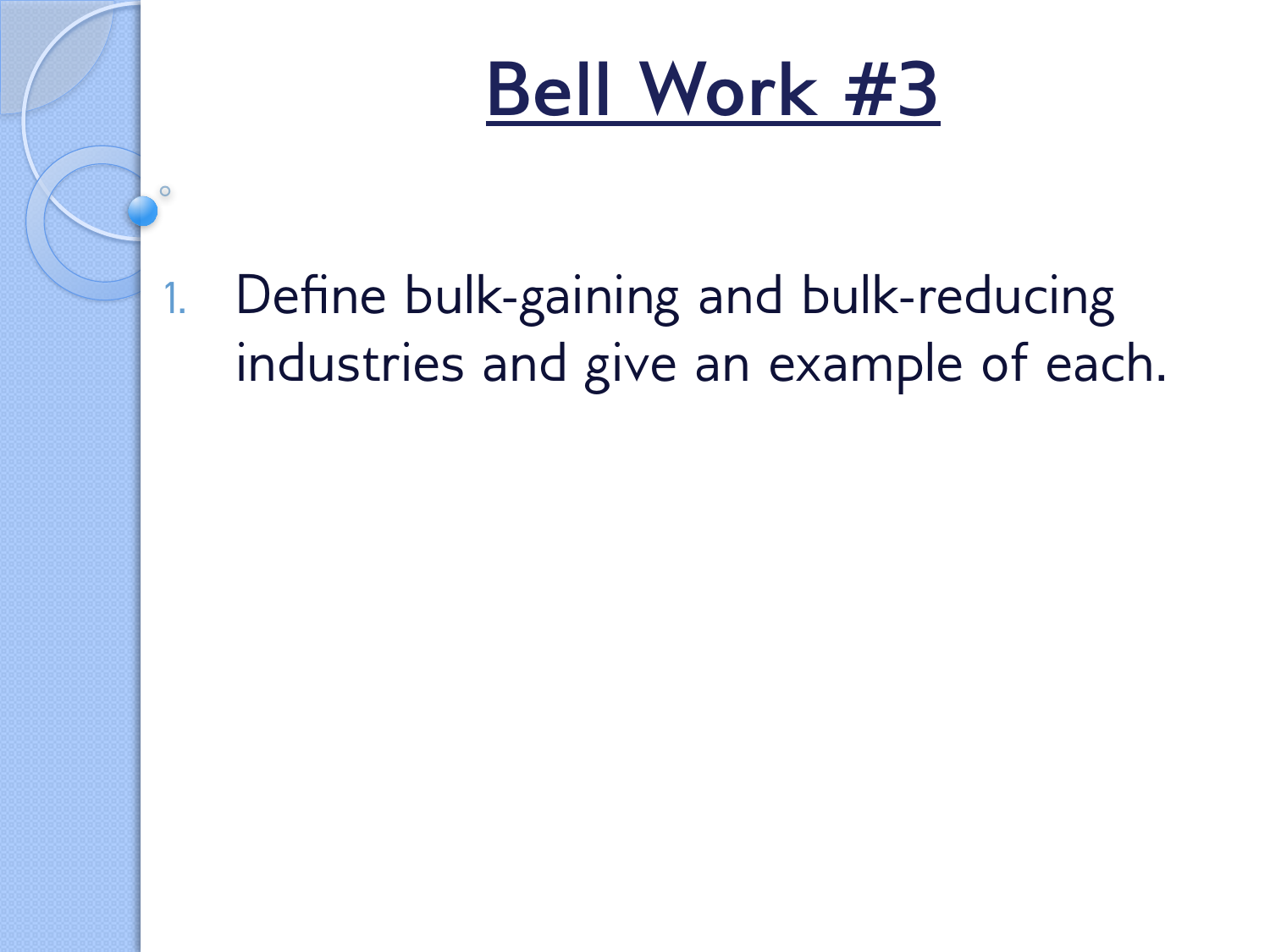

# Bell Work #3
Define bulk-gaining and bulk-reducing industries and give an example of each.